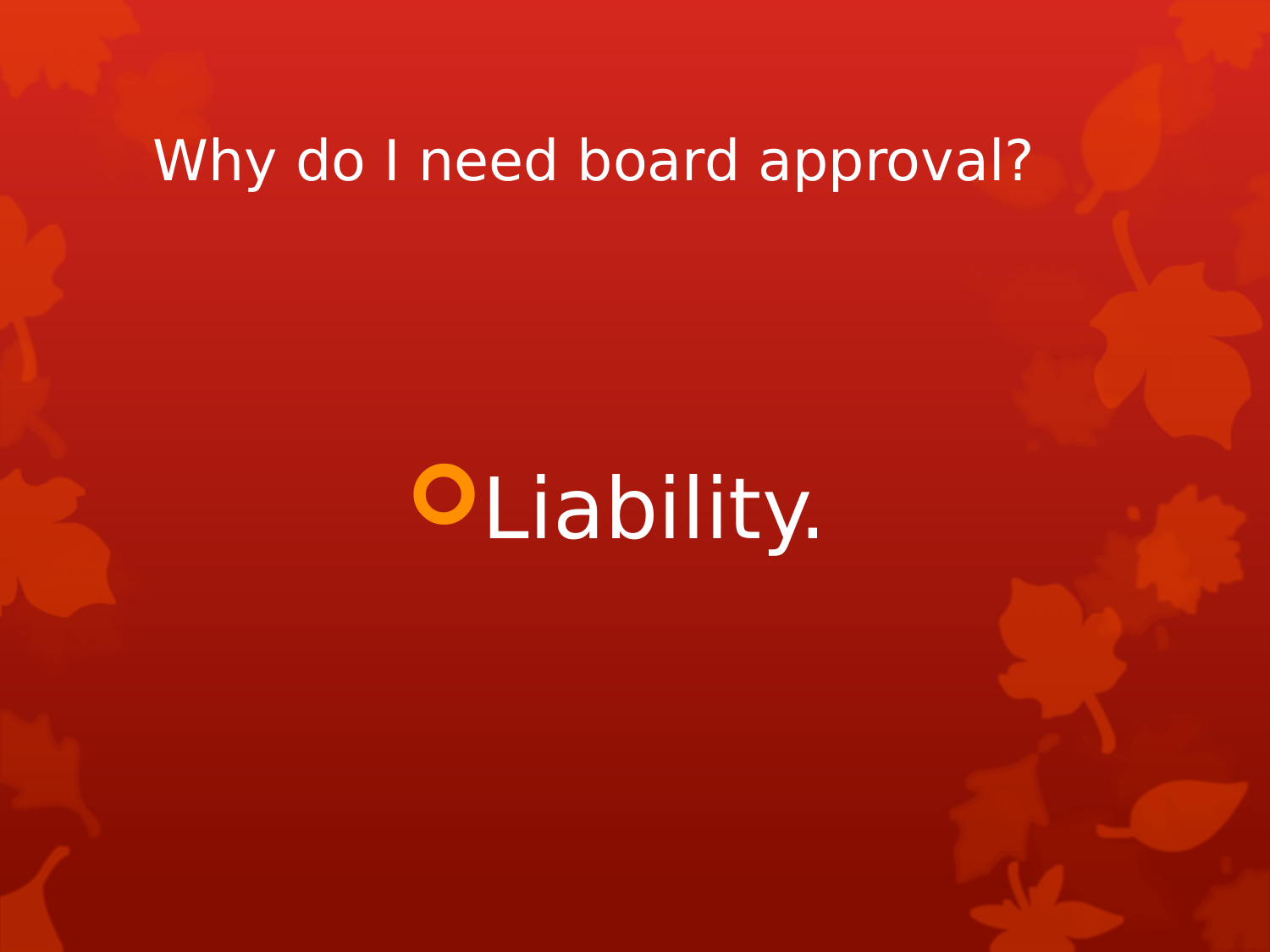

# Why do I need board approval?
Liability.